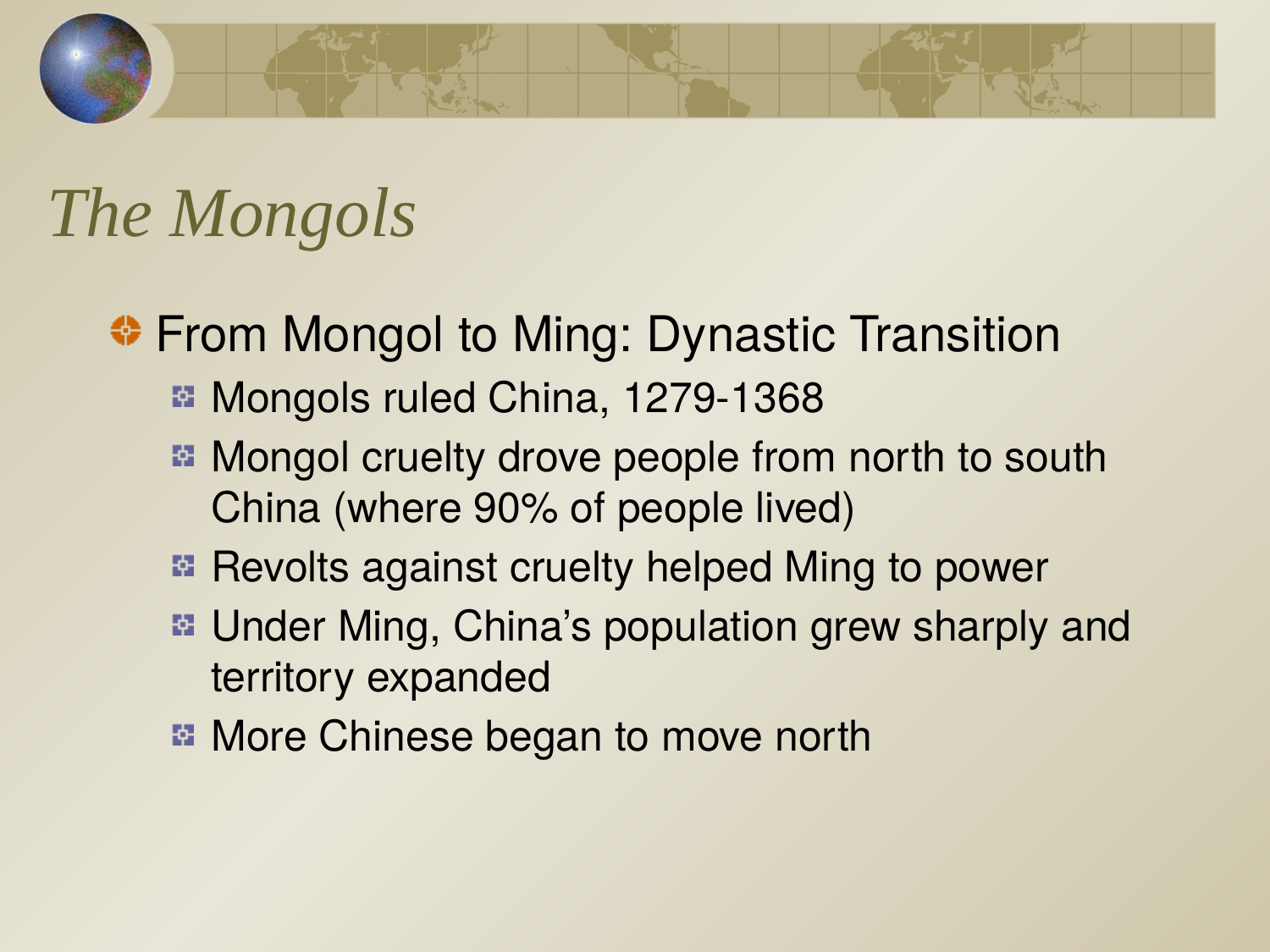

# The Mongols
From Mongol to Ming: Dynastic Transition
Mongols ruled China, 1279-1368
Mongol cruelty drove people from north to south China (where 90% of people lived)
Revolts against cruelty helped Ming to power
Under Ming, China’s population grew sharply and territory expanded
More Chinese began to move north